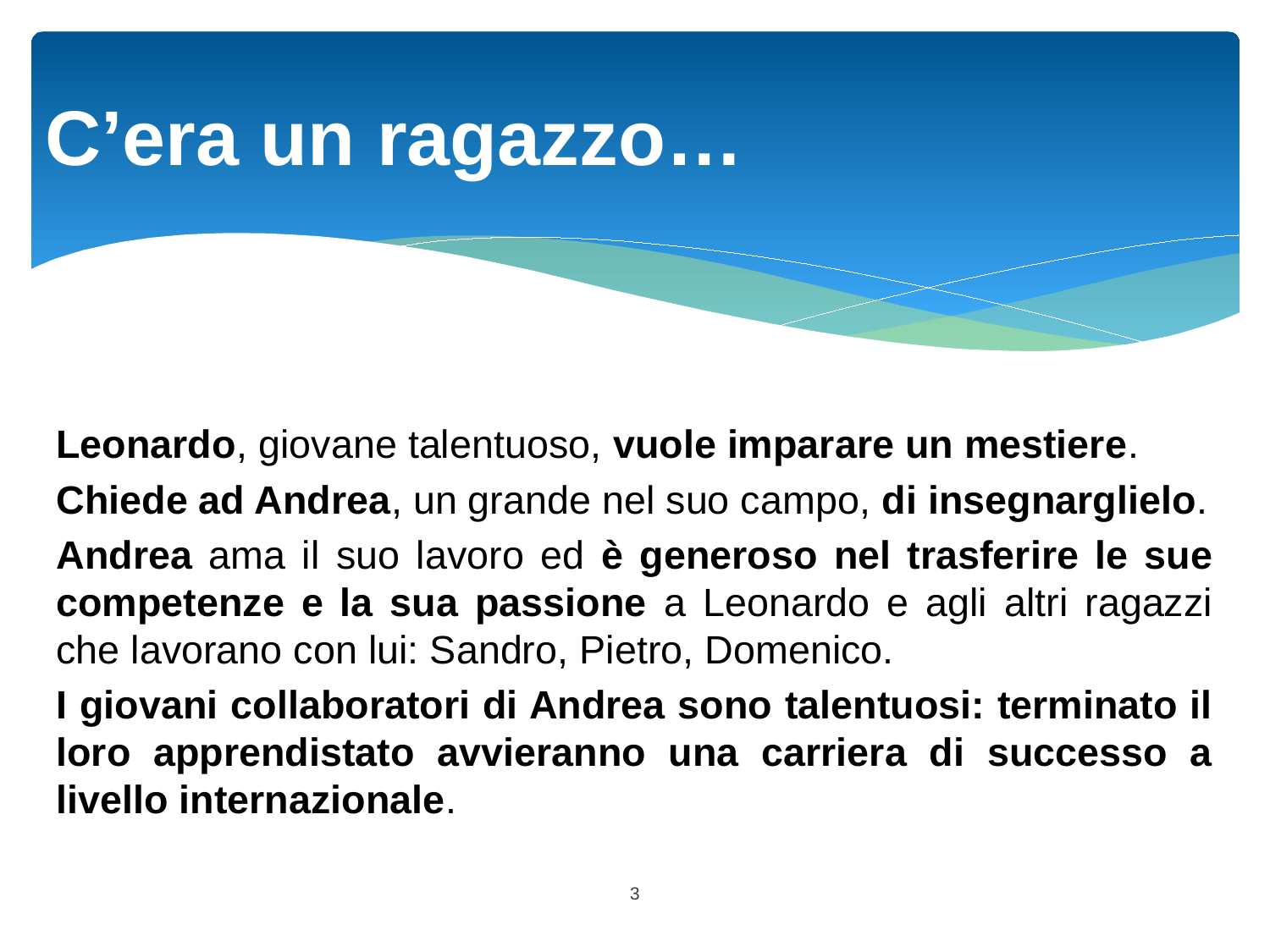

# C’era un ragazzo…

Leonardo, giovane talentuoso, vuole imparare un mestiere.
Chiede ad Andrea, un grande nel suo campo, di insegnarglielo.
Andrea ama il suo lavoro ed è generoso nel trasferire le sue competenze e la sua passione a Leonardo e agli altri ragazzi che lavorano con lui: Sandro, Pietro, Domenico.
I giovani collaboratori di Andrea sono talentuosi: terminato il loro apprendistato avvieranno una carriera di successo a livello internazionale.

3